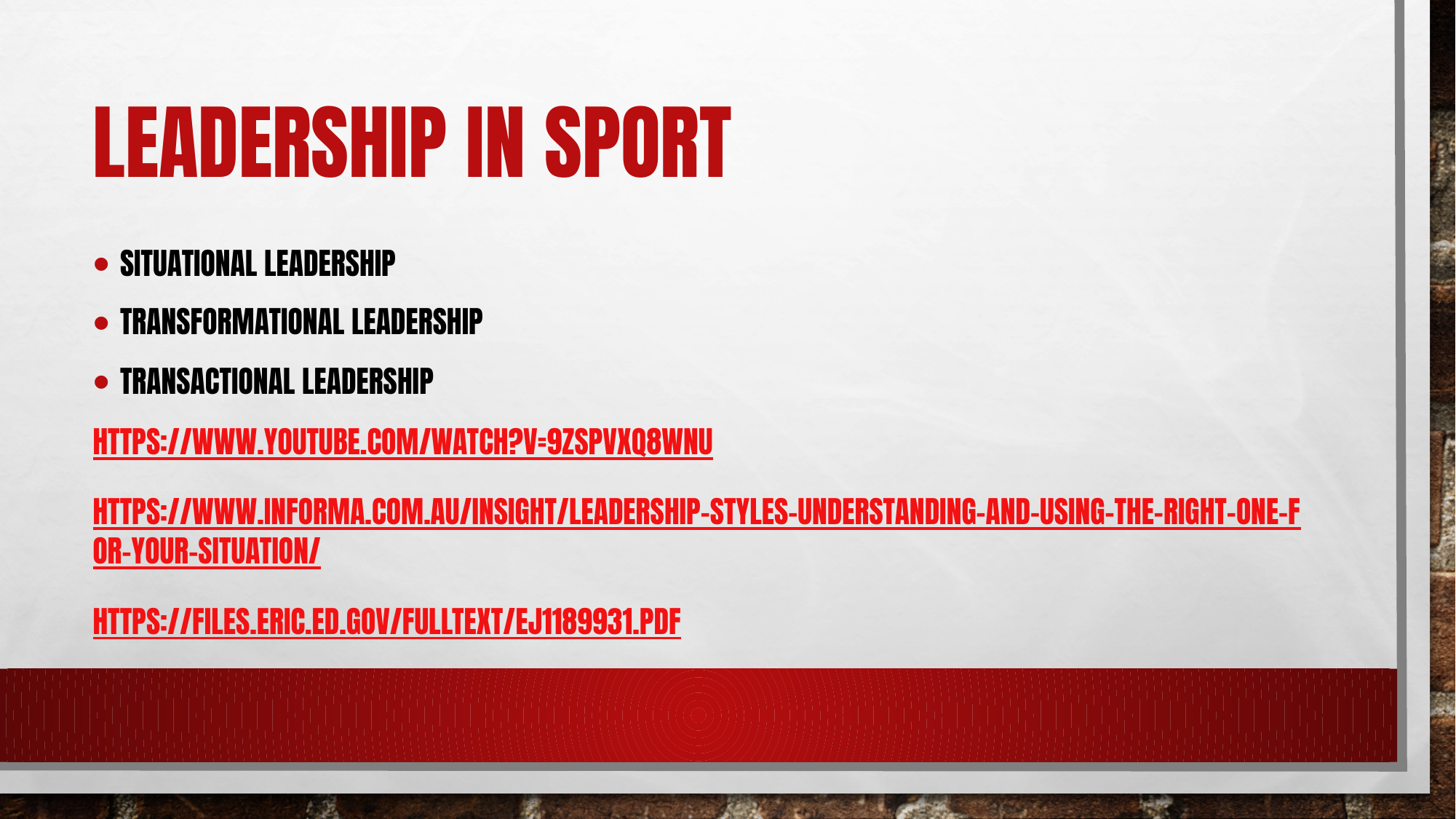

# Leadership in sport
Situational leadership
Transformational leadership
Transactional leadership
https://www.youtube.com/watch?v=9ZsPVxq8wnU
https://www.informa.com.au/insight/leadership-styles-understanding-and-using-the-right-one-for-your-situation/
https://files.eric.ed.gov/fulltext/EJ1189931.pdf